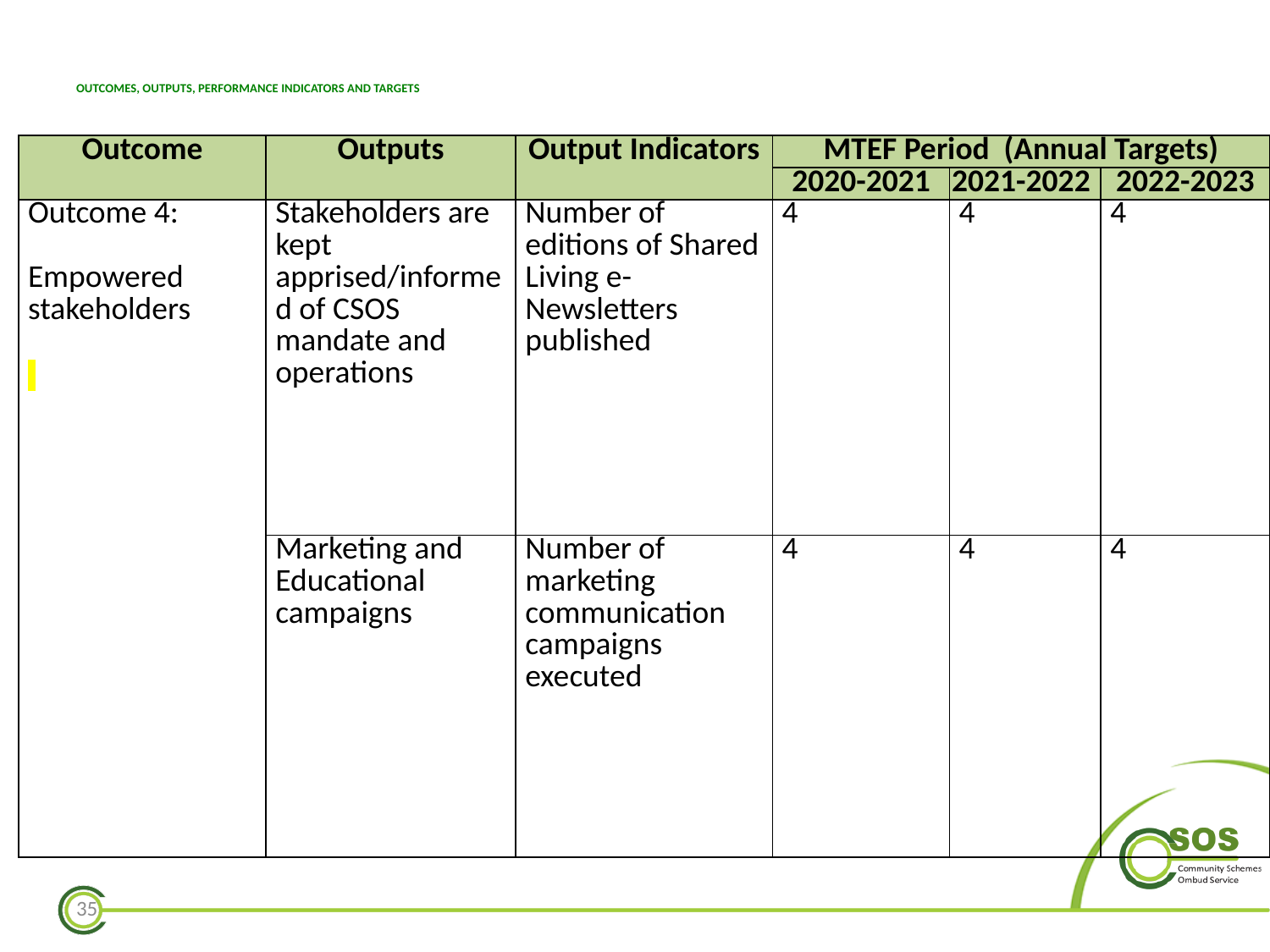

# OUTCOMES, OUTPUTS, PERFORMANCE INDICATORS AND TARGETS
| Outcome | Outputs | Output Indicators | MTEF Period (Annual Targets) |  |  |
| --- | --- | --- | --- | --- | --- |
|  |  |  | 2020-2021 | 2021-2022 | 2022-2023 |
| Outcome 4:   Empowered stakeholders | Stakeholders are kept apprised/informed of CSOS mandate and operations | Number of editions of Shared Living e-Newsletters published | 4 | 4 | 4 |
|  | Marketing and Educational campaigns | Number of marketing communication campaigns executed | 4 | 4 | 4 |
35